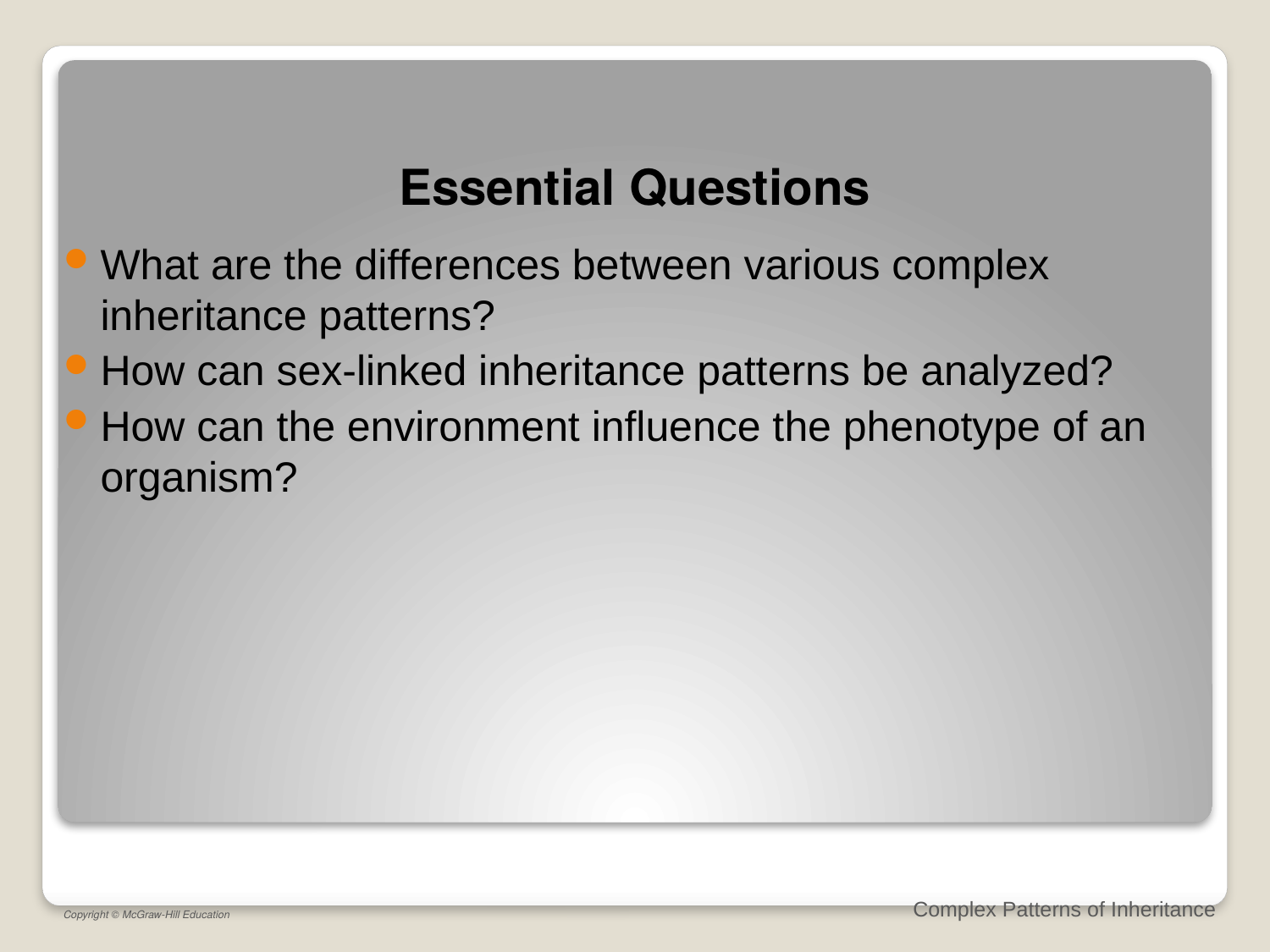

Essential Questions
What are the differences between various complex inheritance patterns?
How can sex-linked inheritance patterns be analyzed?
How can the environment influence the phenotype of an organism?
Complex Patterns of Inheritance
Copyright © McGraw-Hill Education